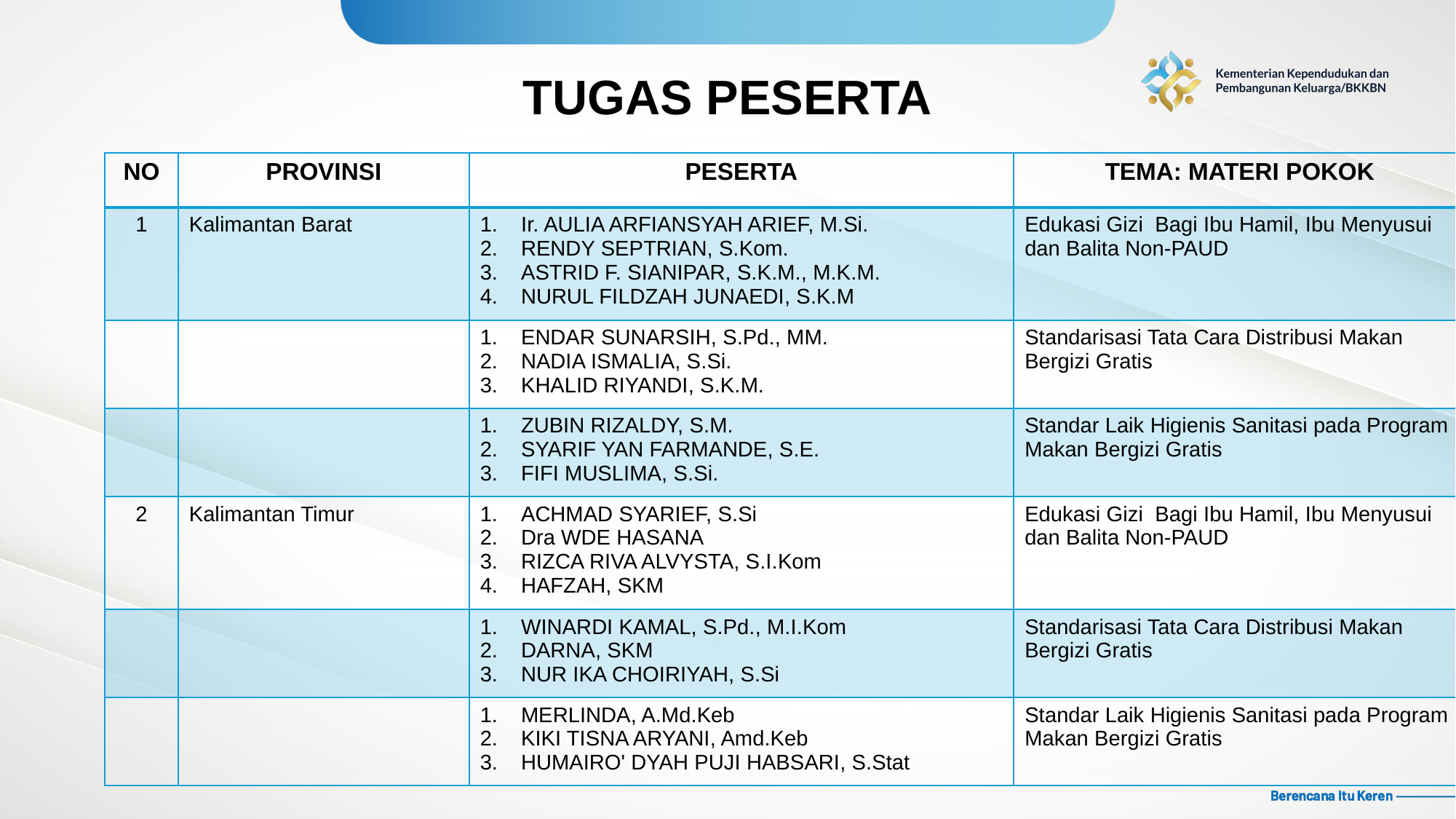

TUGAS PESERTA
| NO | PROVINSI | PESERTA | TEMA: MATERI POKOK |
| --- | --- | --- | --- |
| 1 | Kalimantan Barat | Ir. AULIA ARFIANSYAH ARIEF, M.Si. RENDY SEPTRIAN, S.Kom. ASTRID F. SIANIPAR, S.K.M., M.K.M. NURUL FILDZAH JUNAEDI, S.K.M | Edukasi Gizi Bagi Ibu Hamil, Ibu Menyusui dan Balita Non-PAUD |
|  |  | ENDAR SUNARSIH, S.Pd., MM. NADIA ISMALIA, S.Si. KHALID RIYANDI, S.K.M. | Standarisasi Tata Cara Distribusi Makan Bergizi Gratis |
|  |  | ZUBIN RIZALDY, S.M. SYARIF YAN FARMANDE, S.E. FIFI MUSLIMA, S.Si. | Standar Laik Higienis Sanitasi pada Program Makan Bergizi Gratis |
| 2 | Kalimantan Timur | ACHMAD SYARIEF, S.Si Dra WDE HASANA RIZCA RIVA ALVYSTA, S.I.Kom HAFZAH, SKM | Edukasi Gizi Bagi Ibu Hamil, Ibu Menyusui dan Balita Non-PAUD |
|  |  | WINARDI KAMAL, S.Pd., M.I.Kom DARNA, SKM NUR IKA CHOIRIYAH, S.Si | Standarisasi Tata Cara Distribusi Makan Bergizi Gratis |
|  |  | MERLINDA, A.Md.Keb KIKI TISNA ARYANI, Amd.Keb HUMAIRO' DYAH PUJI HABSARI, S.Stat | Standar Laik Higienis Sanitasi pada Program Makan Bergizi Gratis |